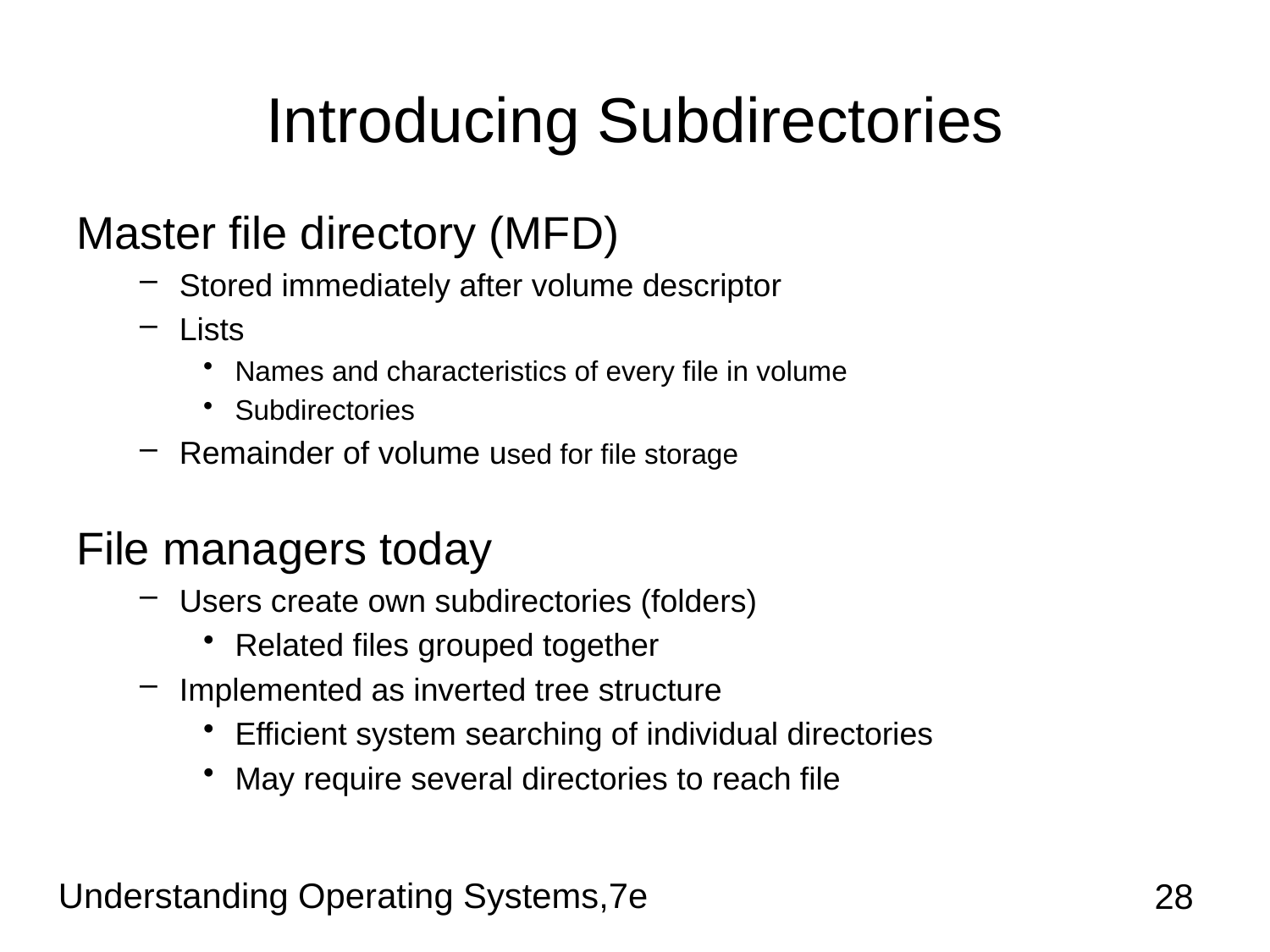

# Introducing Subdirectories
Master file directory (MFD)
Stored immediately after volume descriptor
Lists
Names and characteristics of every file in volume
Subdirectories
Remainder of volume used for file storage

File managers today
Users create own subdirectories (folders)
Related files grouped together
Implemented as inverted tree structure
Efficient system searching of individual directories
May require several directories to reach file
Understanding Operating Systems,7e
28